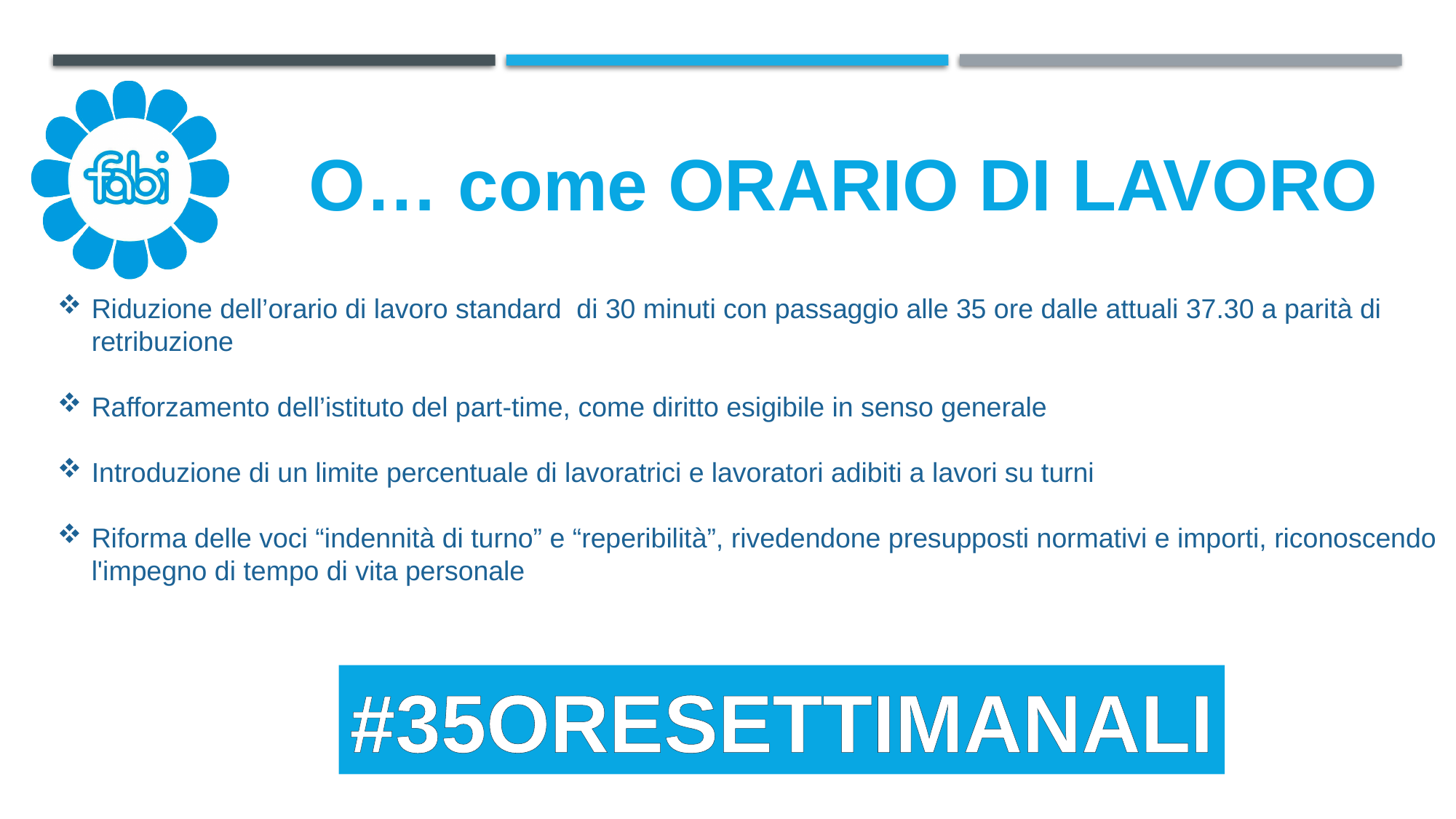

O… come ORARIO DI LAVORO
Riduzione dell’orario di lavoro standard  di 30 minuti con passaggio alle 35 ore dalle attuali 37.30 a parità di retribuzione

Rafforzamento dell’istituto del part-time, come diritto esigibile in senso generale

Introduzione di un limite percentuale di lavoratrici e lavoratori adibiti a lavori su turni

Riforma delle voci “indennità di turno” e “reperibilità”, rivedendone presupposti normativi e importi, riconoscendo l'impegno di tempo di vita personale

#35ORESETTIMANALI